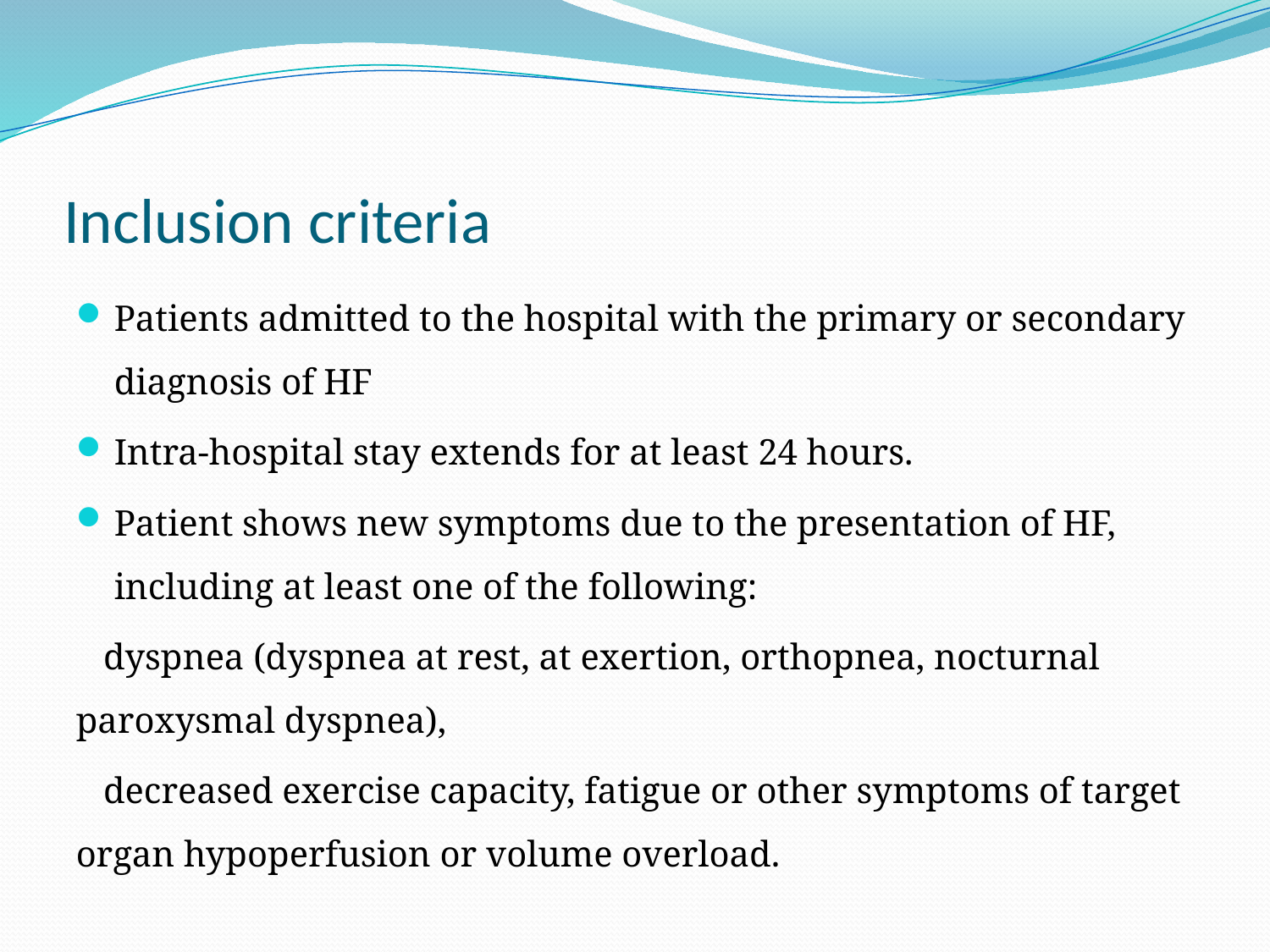

# Inclusion criteria
Patients admitted to the hospital with the primary or secondary diagnosis of HF
Intra-hospital stay extends for at least 24 hours.
Patient shows new symptoms due to the presentation of HF, including at least one of the following:
   dyspnea (dyspnea at rest, at exertion, orthopnea, nocturnal paroxysmal dyspnea),
   decreased exercise capacity, fatigue or other symptoms of target organ hypoperfusion or volume overload.